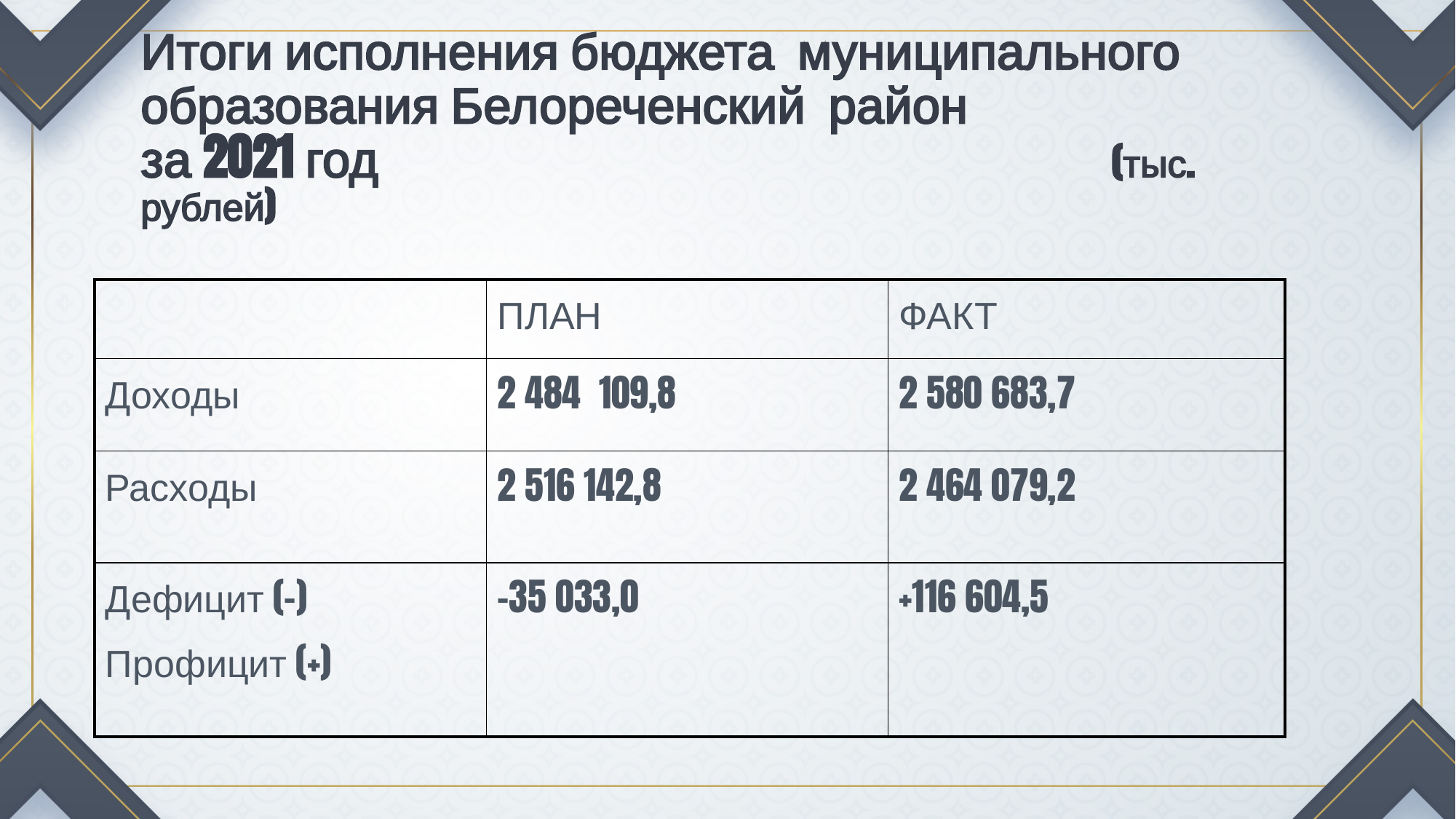

# Итоги исполнения бюджета  муниципального  образования Белореченский  район за 2021 год                                                               (тыс. рублей)
|  | ПЛАН | ФАКТ |
| --- | --- | --- |
| Доходы | 2 484 109,8 | 2 580 683,7 |
| Расходы | 2 516 142,8 | 2 464 079,2 |
| Дефицит (-) Профицит (+) | -35 033,0 | +116 604,5 |